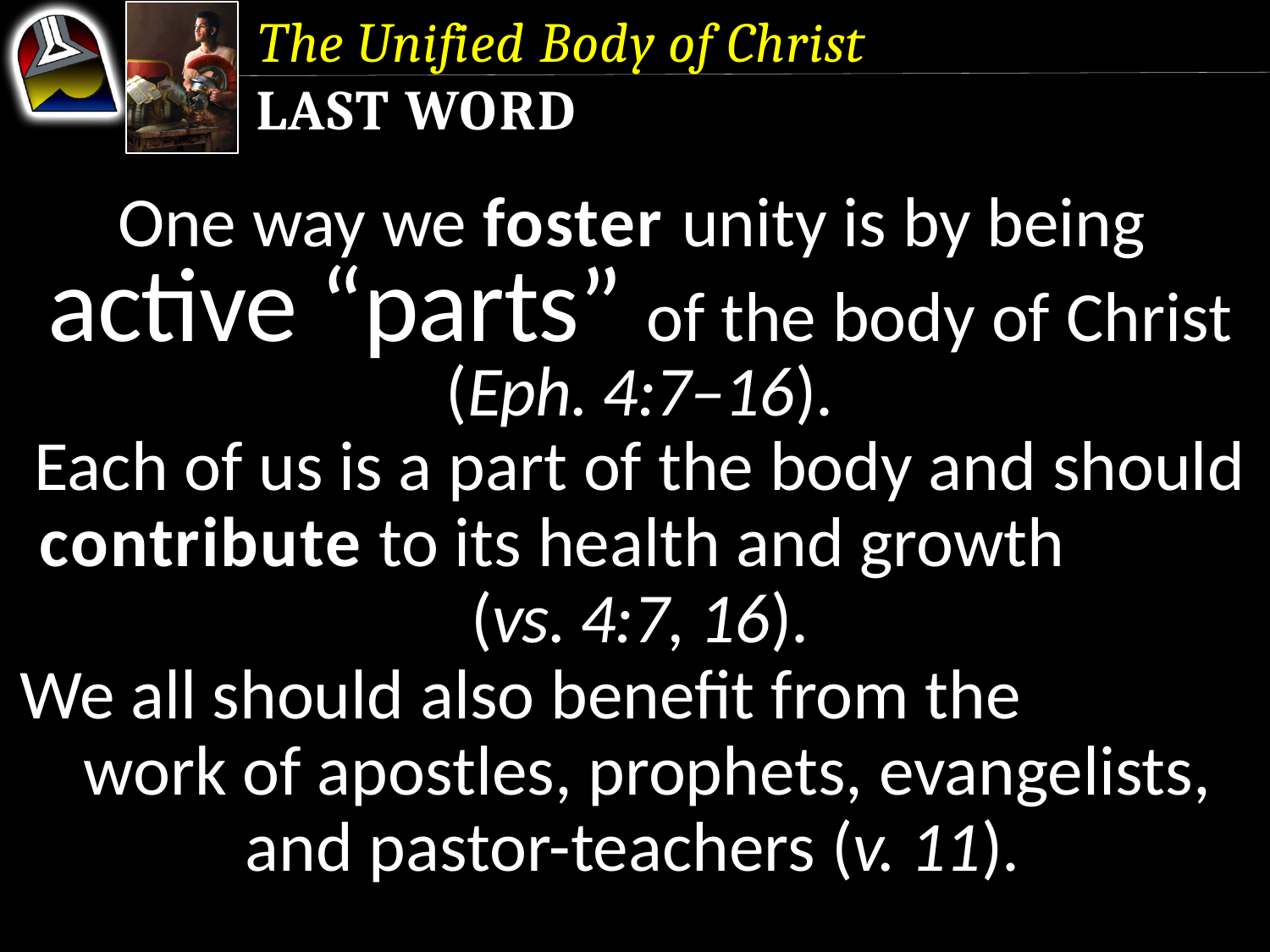

The Unified Body of Christ
Last Word
One way we foster unity is by being  active “parts” of the body of Christ (Eph. 4:7–16).
Each of us is a part of the body and should contribute to its health and growth            (vs. 4:7, 16).
We all should also benefit from the                 work of apostles, prophets, evangelists, and pastor-teachers (v. 11).